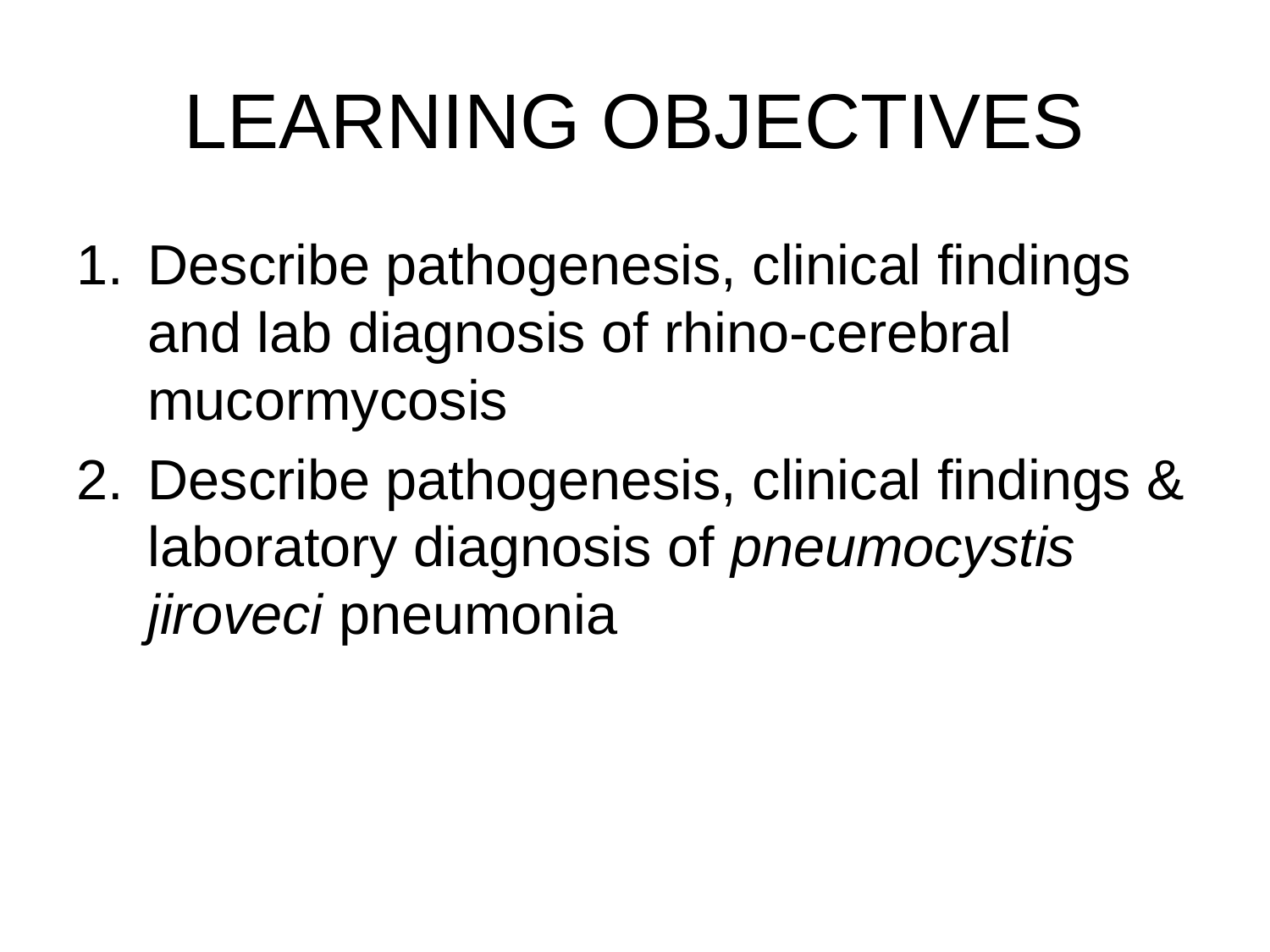

# LEARNING OBJECTIVES
Describe pathogenesis, clinical findings and lab diagnosis of rhino-cerebral mucormycosis
Describe pathogenesis, clinical findings & laboratory diagnosis of pneumocystis jiroveci pneumonia